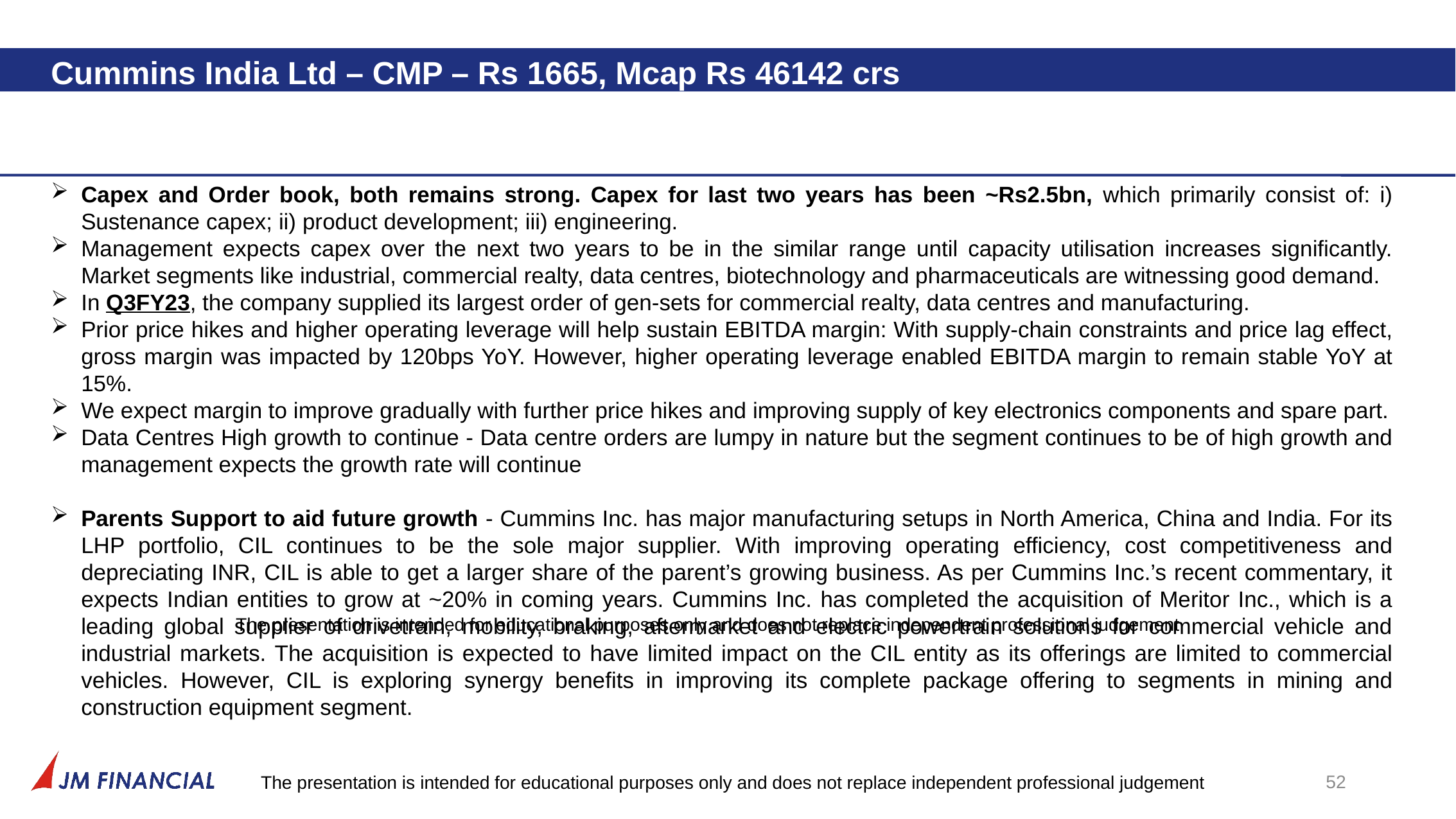

Cummins India Ltd – CMP – Rs 1665, Mcap Rs 46142 crs
Capex and Order book, both remains strong. Capex for last two years has been ~Rs2.5bn, which primarily consist of: i) Sustenance capex; ii) product development; iii) engineering.
Management expects capex over the next two years to be in the similar range until capacity utilisation increases significantly. Market segments like industrial, commercial realty, data centres, biotechnology and pharmaceuticals are witnessing good demand.
In Q3FY23, the company supplied its largest order of gen-sets for commercial realty, data centres and manufacturing.
Prior price hikes and higher operating leverage will help sustain EBITDA margin: With supply-chain constraints and price lag effect, gross margin was impacted by 120bps YoY. However, higher operating leverage enabled EBITDA margin to remain stable YoY at 15%.
We expect margin to improve gradually with further price hikes and improving supply of key electronics components and spare part.
Data Centres High growth to continue - Data centre orders are lumpy in nature but the segment continues to be of high growth and management expects the growth rate will continue

Parents Support to aid future growth - Cummins Inc. has major manufacturing setups in North America, China and India. For its LHP portfolio, CIL continues to be the sole major supplier. With improving operating efficiency, cost competitiveness and depreciating INR, CIL is able to get a larger share of the parent’s growing business. As per Cummins Inc.’s recent commentary, it expects Indian entities to grow at ~20% in coming years. Cummins Inc. has completed the acquisition of Meritor Inc., which is a leading global supplier of drivetrain, mobility, braking, aftermarket and electric powertrain solutions for commercial vehicle and industrial markets. The acquisition is expected to have limited impact on the CIL entity as its offerings are limited to commercial vehicles. However, CIL is exploring synergy benefits in improving its complete package offering to segments in mining and construction equipment segment.
The presentation is intended for educational purposes only and does not replace independent professional judgement
52